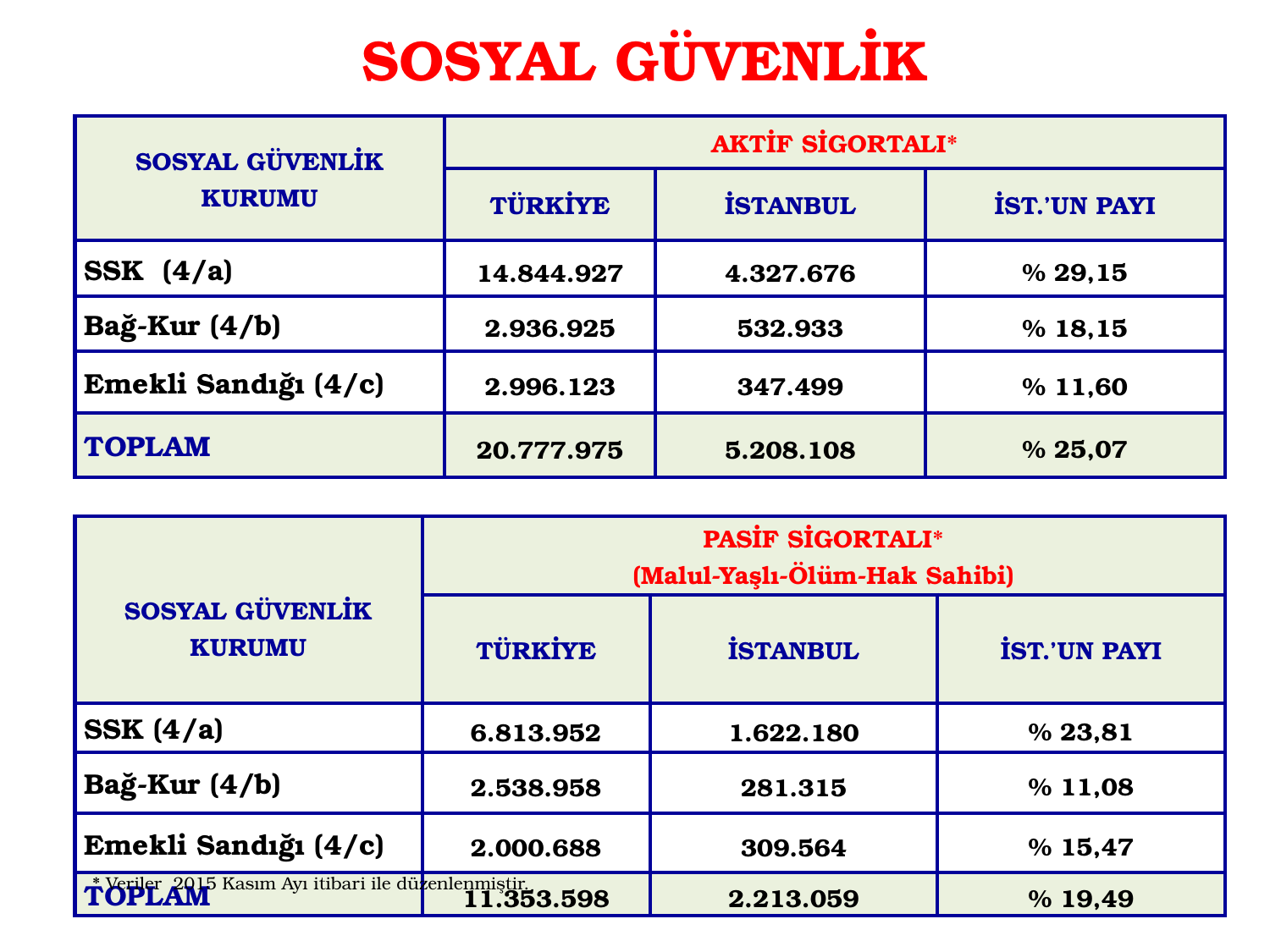

SOSYAL GÜVENLİK
| SOSYAL GÜVENLİK KURUMU | AKTİF SİGORTALI\* |  |  |
| --- | --- | --- | --- |
|  | TÜRKİYE | İSTANBUL | İST.’UN PAYI |
| SSK (4/a) | 14.844.927 | 4.327.676 | % 29,15 |
| Bağ-Kur (4/b) | 2.936.925 | 532.933 | % 18,15 |
| Emekli Sandığı (4/c) | 2.996.123 | 347.499 | % 11,60 |
| TOPLAM | 20.777.975 | 5.208.108 | % 25,07 |

| SOSYAL GÜVENLİK KURUMU | PASİF SİGORTALI\* (Malul-Yaşlı-Ölüm-Hak Sahibi) |  |  |
| --- | --- | --- | --- |
|  | TÜRKİYE | İSTANBUL | İST.’UN PAYI |
| SSK (4/a) | 6.813.952 | 1.622.180 | % 23,81 |
| Bağ-Kur (4/b) | 2.538.958 | 281.315 | % 11,08 |
| Emekli Sandığı (4/c) | 2.000.688 | 309.564 | % 15,47 |
| TOPLAM | 11.353.598 | 2.213.059 | % 19,49 |
* Veriler  2015 Kasım Ayı itibari ile düzenlenmiştir.
30